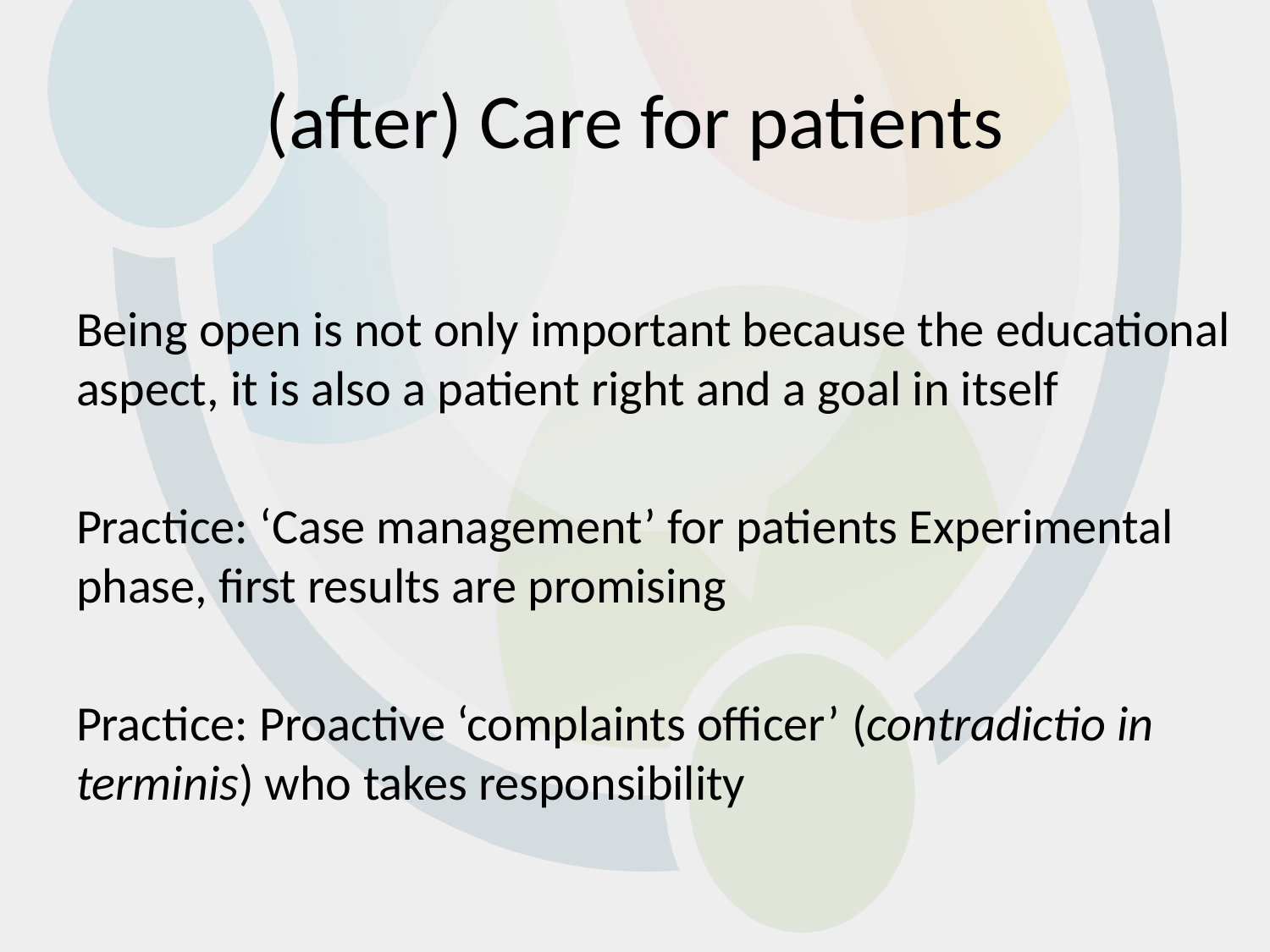

# (after) Care for patients

Being open is not only important because the educational aspect, it is also a patient right and a goal in itself

Practice: ‘Case management’ for patients Experimental phase, first results are promising

Practice: Proactive ‘complaints officer’ (contradictio in terminis) who takes responsibility